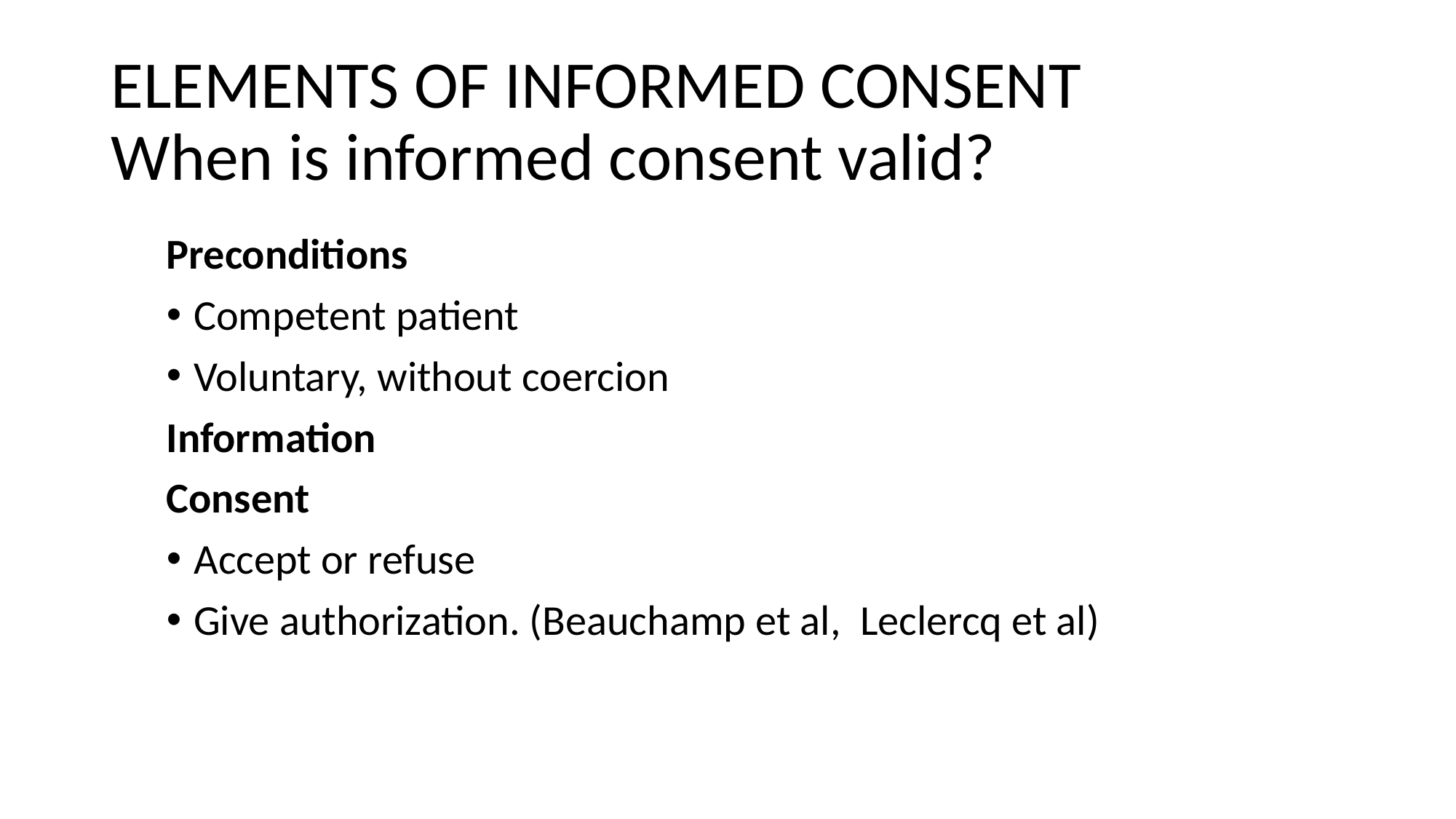

# ELEMENTS OF INFORMED CONSENT When is informed consent valid?
Preconditions
Competent patient
Voluntary, without coercion
Information
Consent
Accept or refuse
Give authorization. (Beauchamp et al,  Leclercq et al)